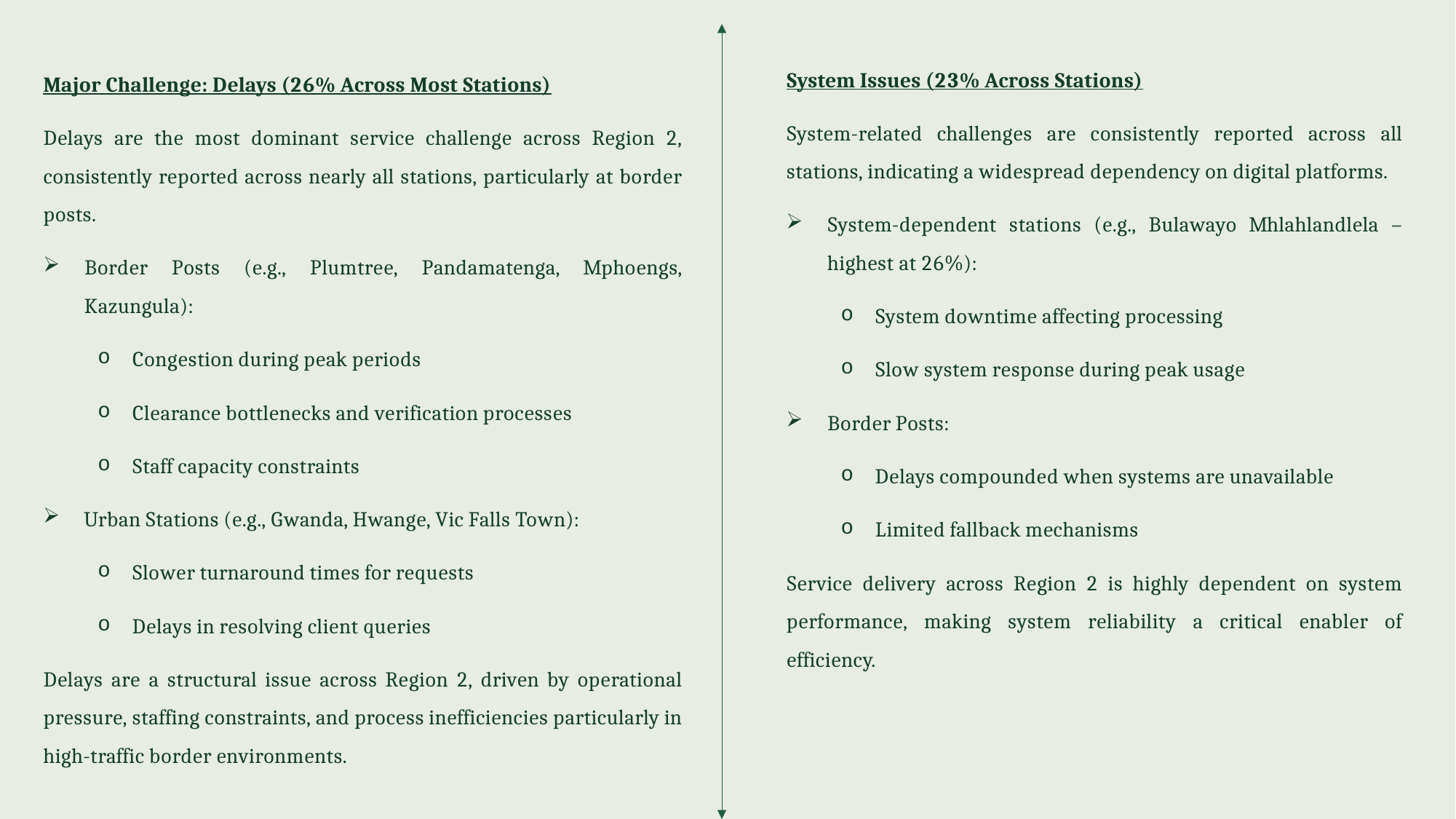

System Issues (23% Across Stations)
System-related challenges are consistently reported across all stations, indicating a widespread dependency on digital platforms.
System-dependent stations (e.g., Bulawayo Mhlahlandlela – highest at 26%):
System downtime affecting processing
Slow system response during peak usage
Border Posts:
Delays compounded when systems are unavailable
Limited fallback mechanisms
Service delivery across Region 2 is highly dependent on system performance, making system reliability a critical enabler of efficiency.
Major Challenge: Delays (26% Across Most Stations)
Delays are the most dominant service challenge across Region 2, consistently reported across nearly all stations, particularly at border posts.
Border Posts (e.g., Plumtree, Pandamatenga, Mphoengs, Kazungula):
Congestion during peak periods
Clearance bottlenecks and verification processes
Staff capacity constraints
Urban Stations (e.g., Gwanda, Hwange, Vic Falls Town):
Slower turnaround times for requests
Delays in resolving client queries
Delays are a structural issue across Region 2, driven by operational pressure, staffing constraints, and process inefficiencies particularly in high-traffic border environments.